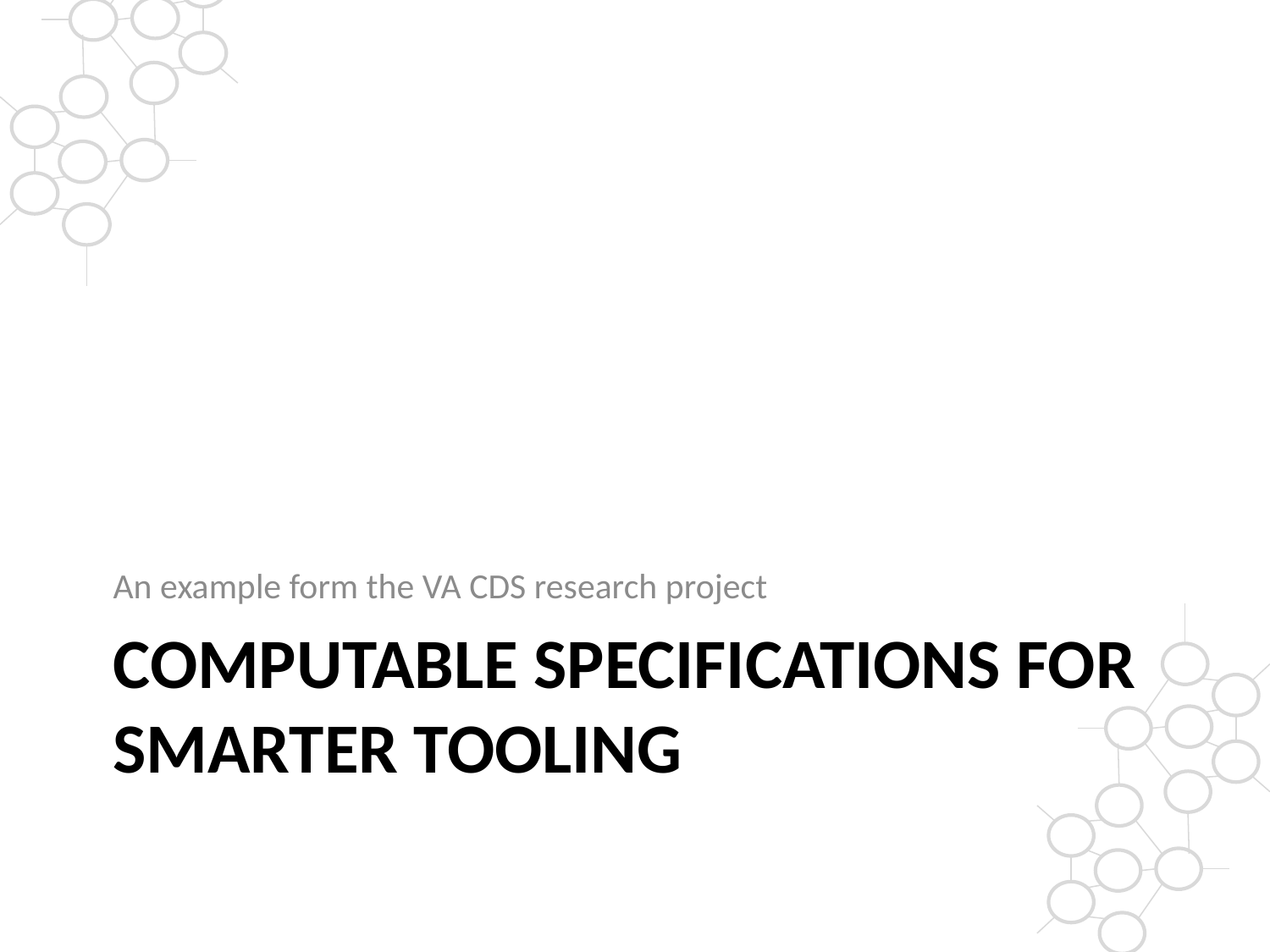

An example form the VA CDS research project
# Computable Specifications for smarter tooling